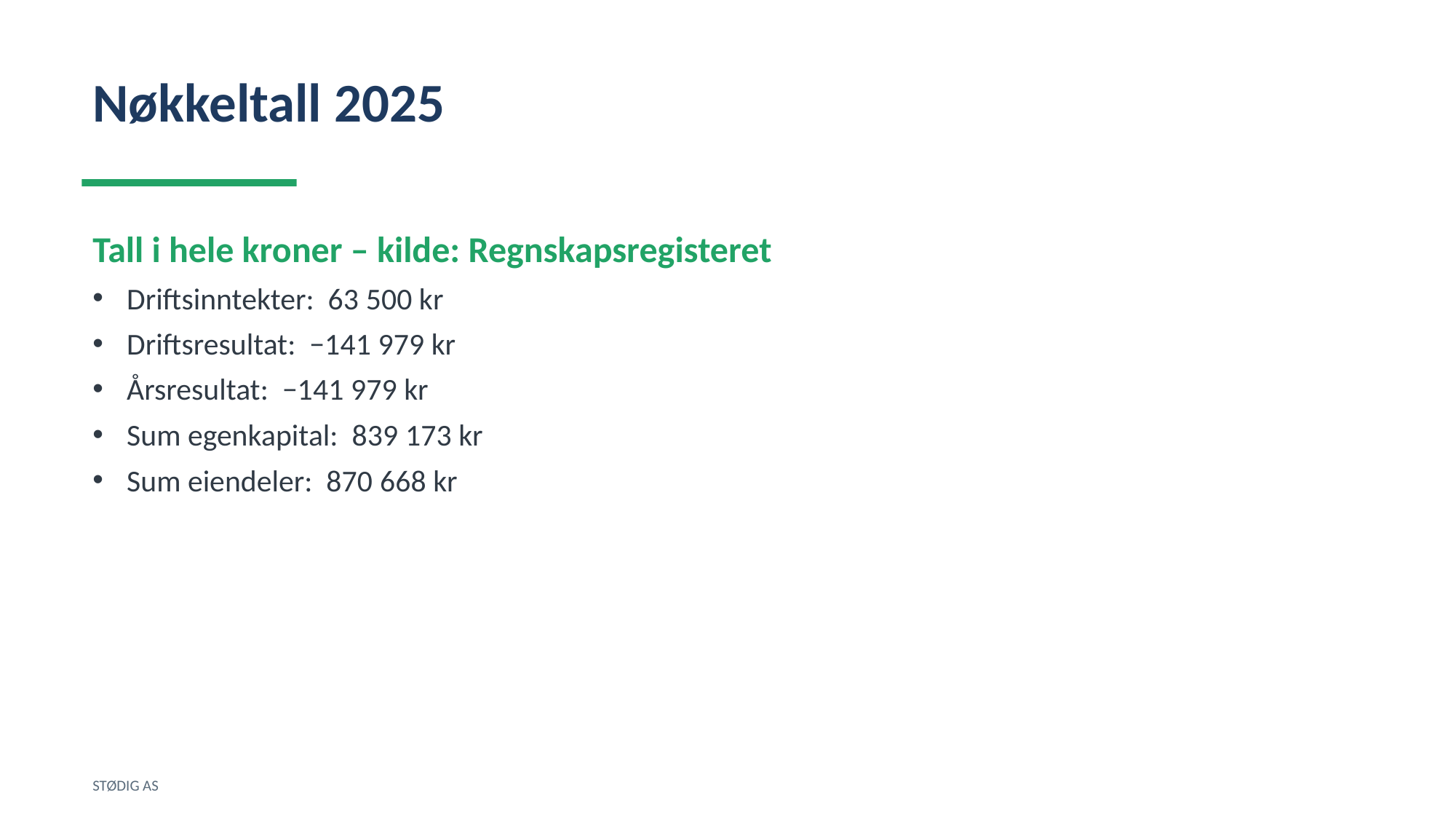

Nøkkeltall 2025

Tall i hele kroner – kilde: Regnskapsregisteret
Driftsinntekter:  63 500 kr
Driftsresultat:  −141 979 kr
Årsresultat:  −141 979 kr
Sum egenkapital:  839 173 kr
Sum eiendeler:  870 668 kr
STØDIG AS